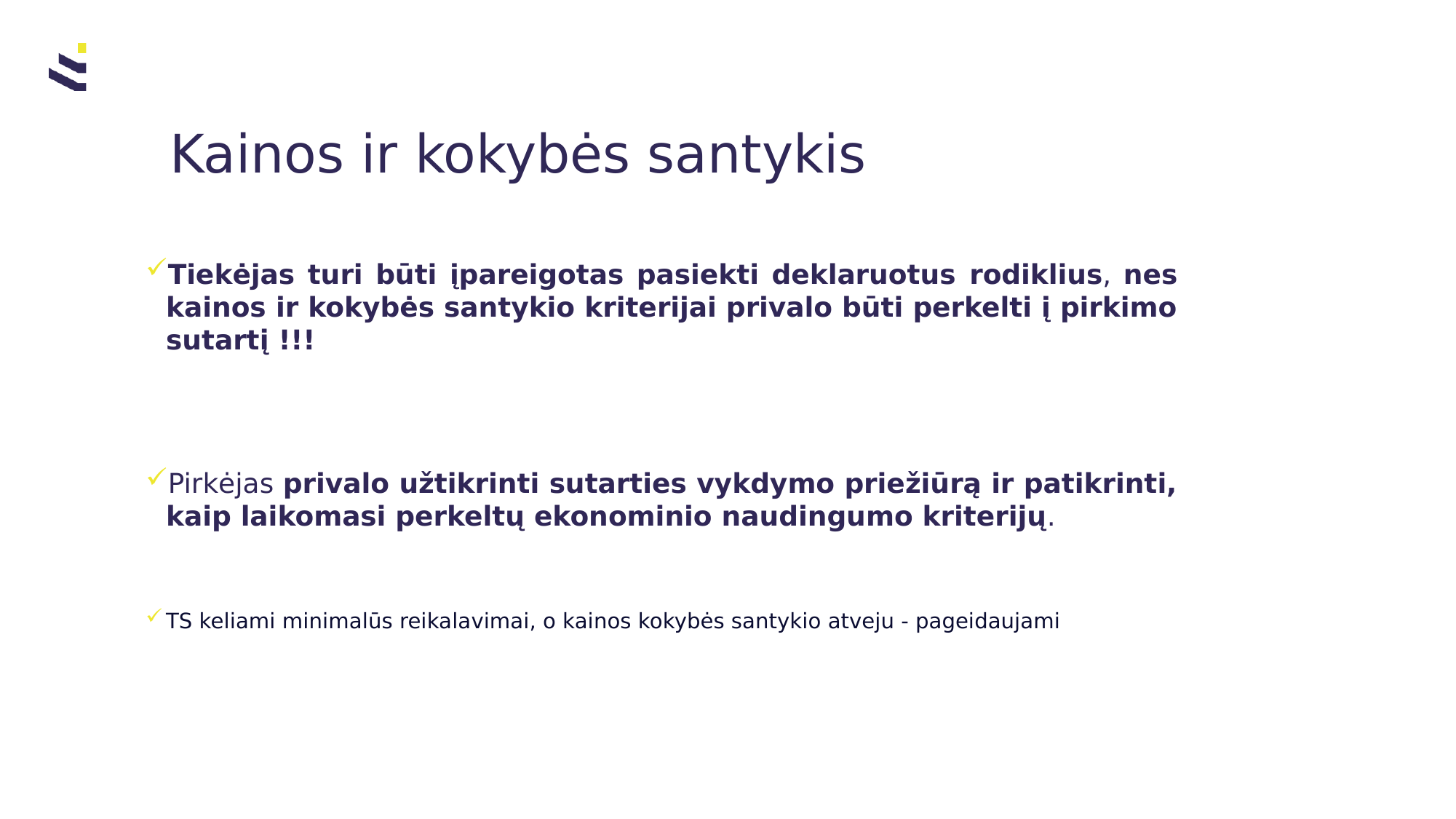

# Kainos ir kokybės santykis
Tiekėjas turi būti įpareigotas pasiekti deklaruotus rodiklius, nes kainos ir kokybės santykio kriterijai privalo būti perkelti į pirkimo sutartį !!!

Pirkėjas privalo užtikrinti sutarties vykdymo priežiūrą ir patikrinti, kaip laikomasi perkeltų ekonominio naudingumo kriterijų.

TS keliami minimalūs reikalavimai, o kainos kokybės santykio atveju - pageidaujami